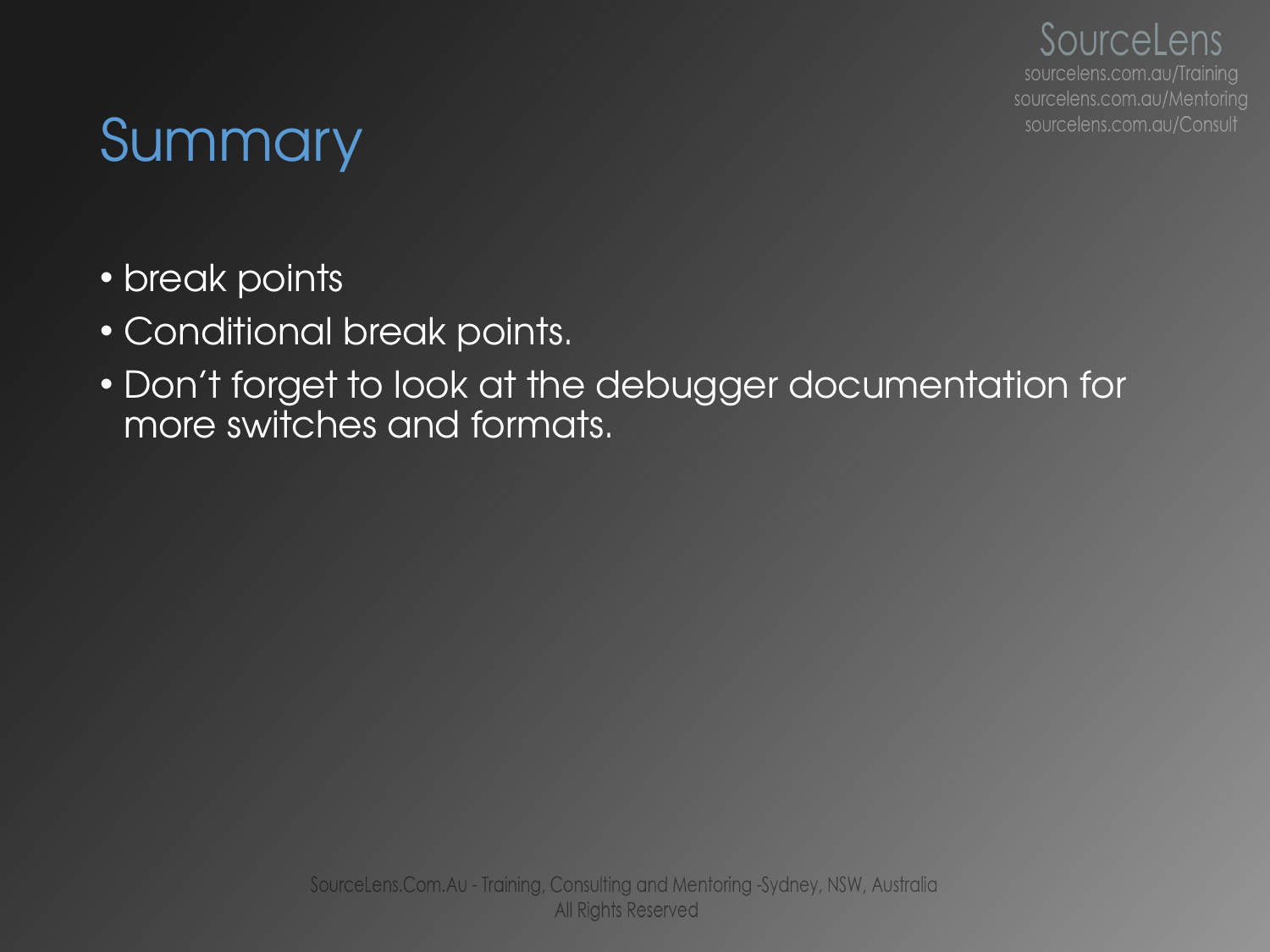

# Summary
break points
Conditional break points.
Don’t forget to look at the debugger documentation for more switches and formats.